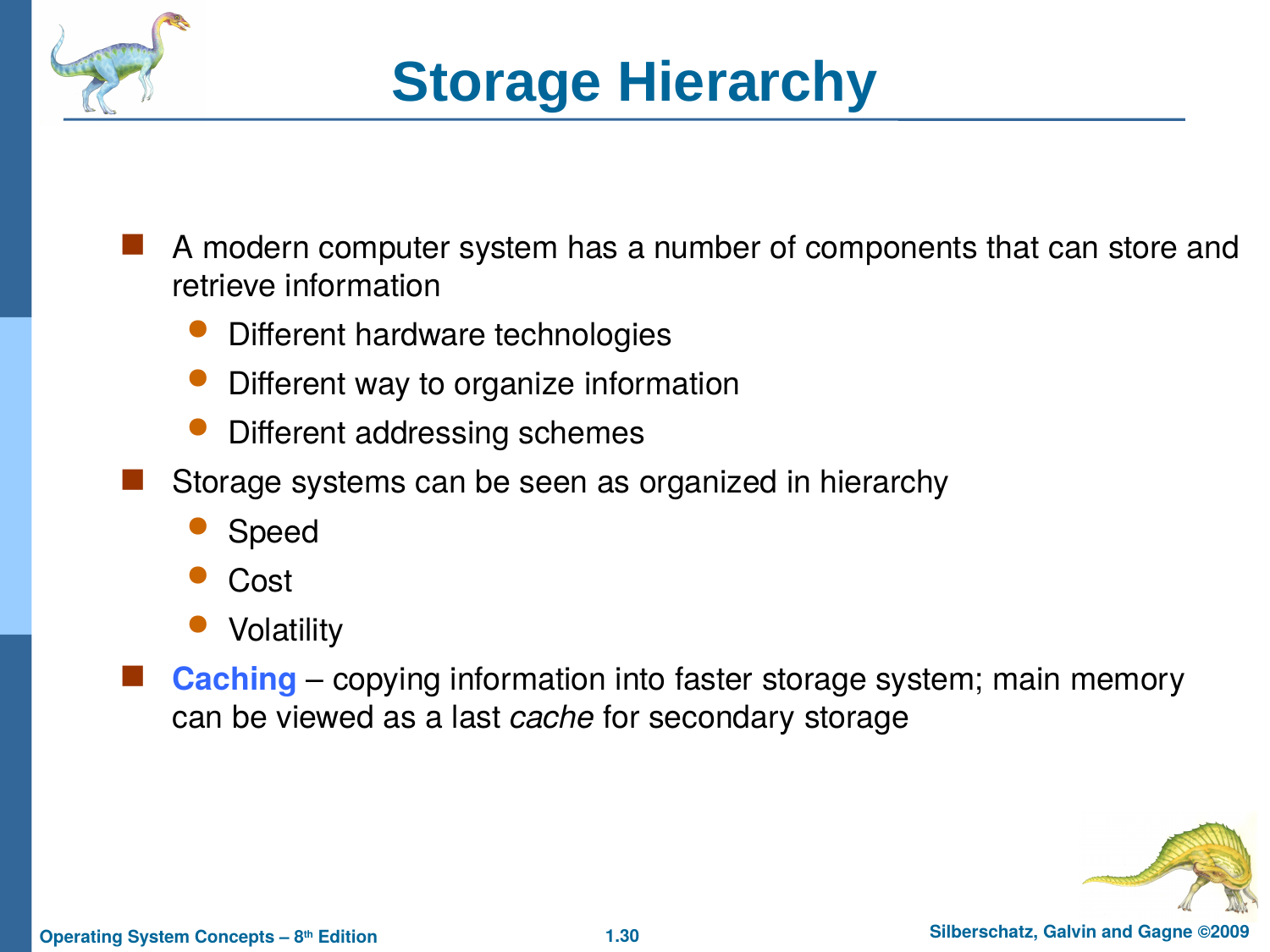

# Storage Hierarchy

A modern computer system has a number of components that can store and retrieve information
Different hardware technologies
Different way to organize information
Different addressing schemes
Storage systems can be seen as organized in hierarchy
Speed
Cost
Volatility
Caching – copying information into faster storage system; main memory can be viewed as a last cache for secondary storage